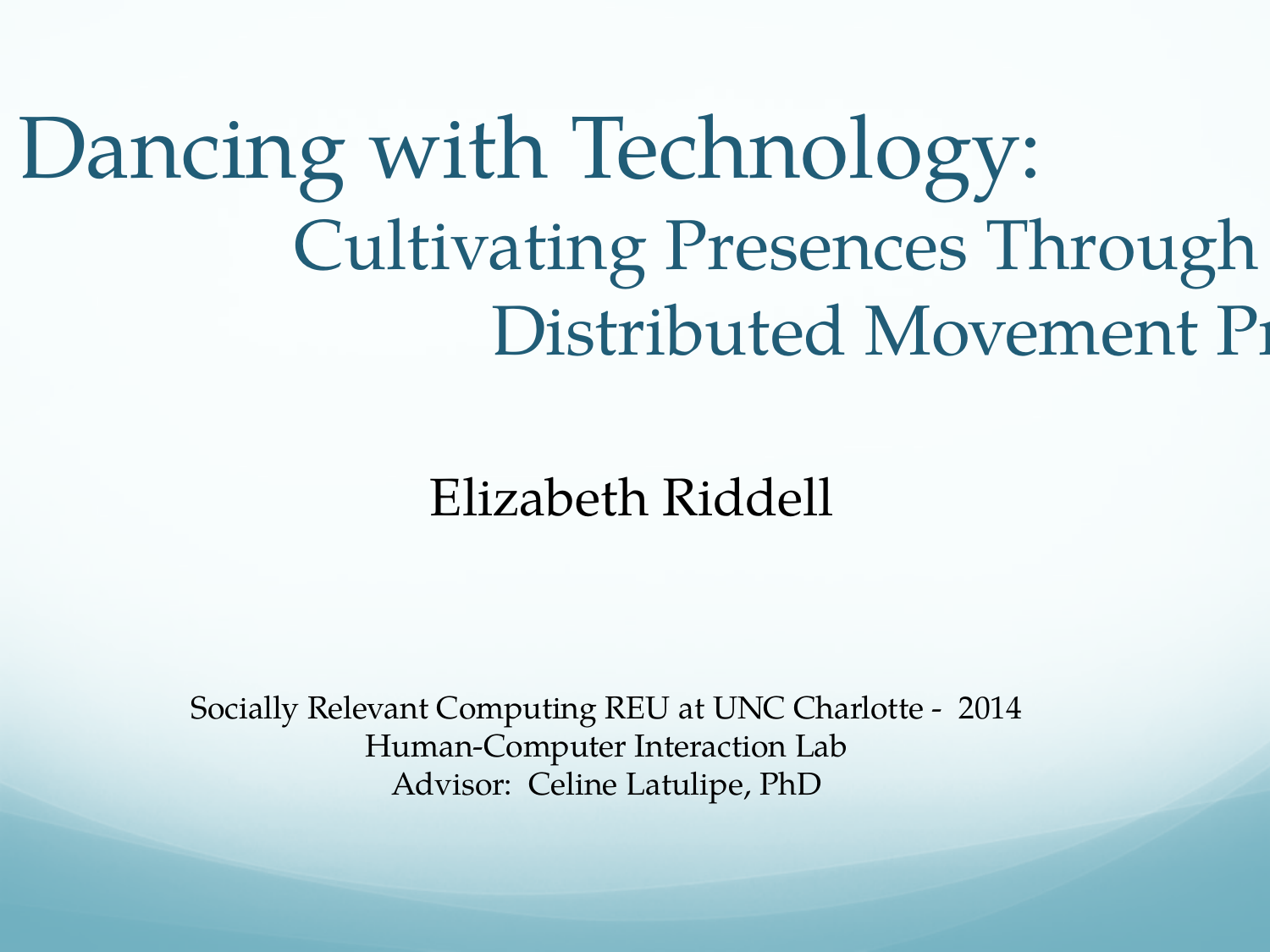

Dancing with Technology:
				Cultivating Presences Through
							Distributed Movement Practice

Elizabeth Riddell
Socially Relevant Computing REU at UNC Charlotte -  2014
Human-Computer Interaction Lab
Advisor:  Celine Latulipe, PhD